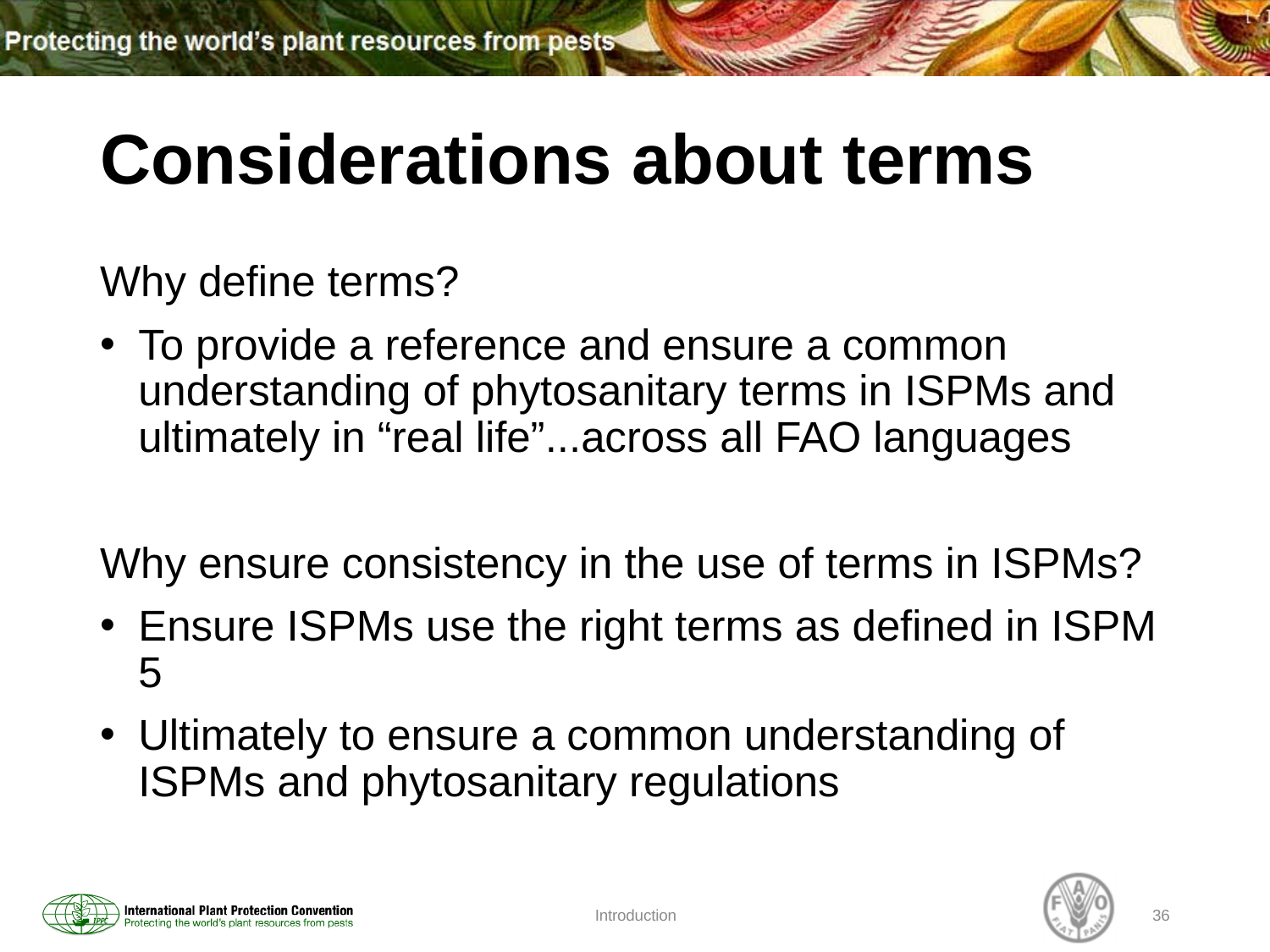

# Considerations about terms
Why define terms?
To provide a reference and ensure a common understanding of phytosanitary terms in ISPMs and ultimately in “real life”...across all FAO languages

Why ensure consistency in the use of terms in ISPMs?
Ensure ISPMs use the right terms as defined in ISPM 5
Ultimately to ensure a common understanding of ISPMs and phytosanitary regulations
Introduction
36